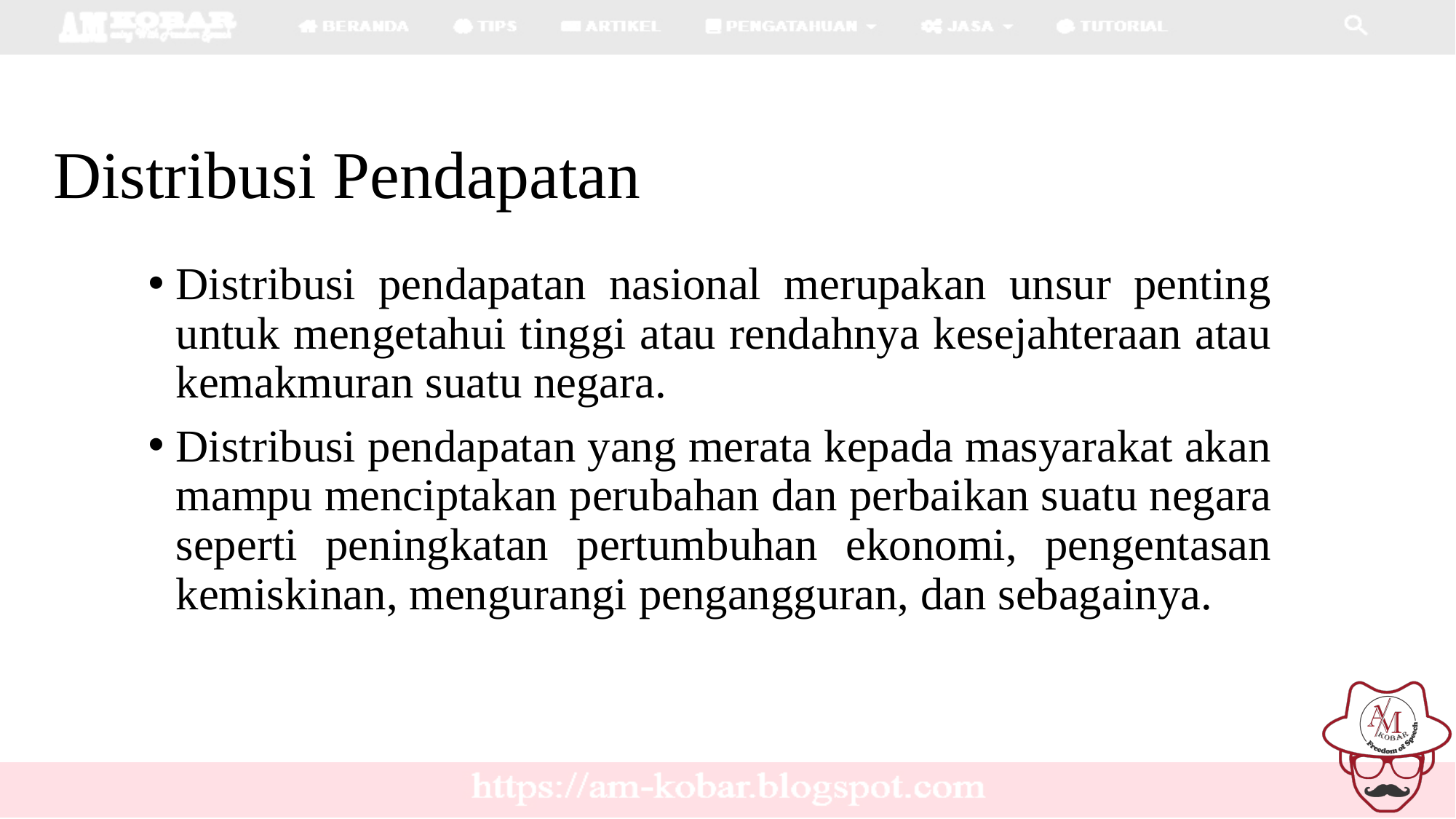

# Distribusi Pendapatan
Distribusi pendapatan nasional merupakan unsur penting untuk mengetahui tinggi atau rendahnya kesejahteraan atau kemakmuran suatu negara.
Distribusi pendapatan yang merata kepada masyarakat akan mampu menciptakan perubahan dan perbaikan suatu negara seperti peningkatan pertumbuhan ekonomi, pengentasan kemiskinan, mengurangi pengangguran, dan sebagainya.